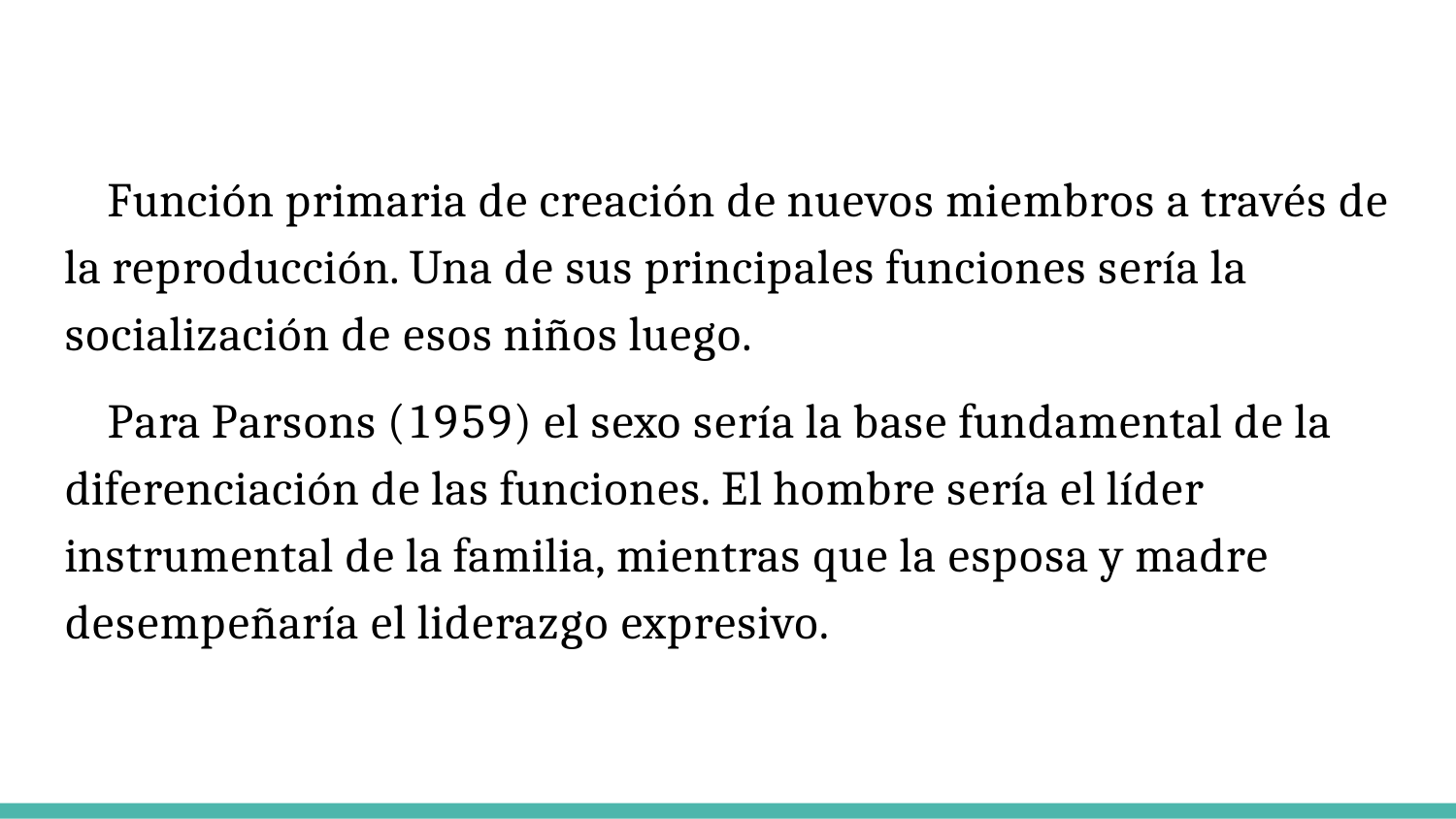

Función primaria de creación de nuevos miembros a través de la reproducción. Una de sus principales funciones sería la socialización de esos niños luego.
Para Parsons (1959) el sexo sería la base fundamental de la diferenciación de las funciones. El hombre sería el líder instrumental de la familia, mientras que la esposa y madre desempeñaría el liderazgo expresivo.